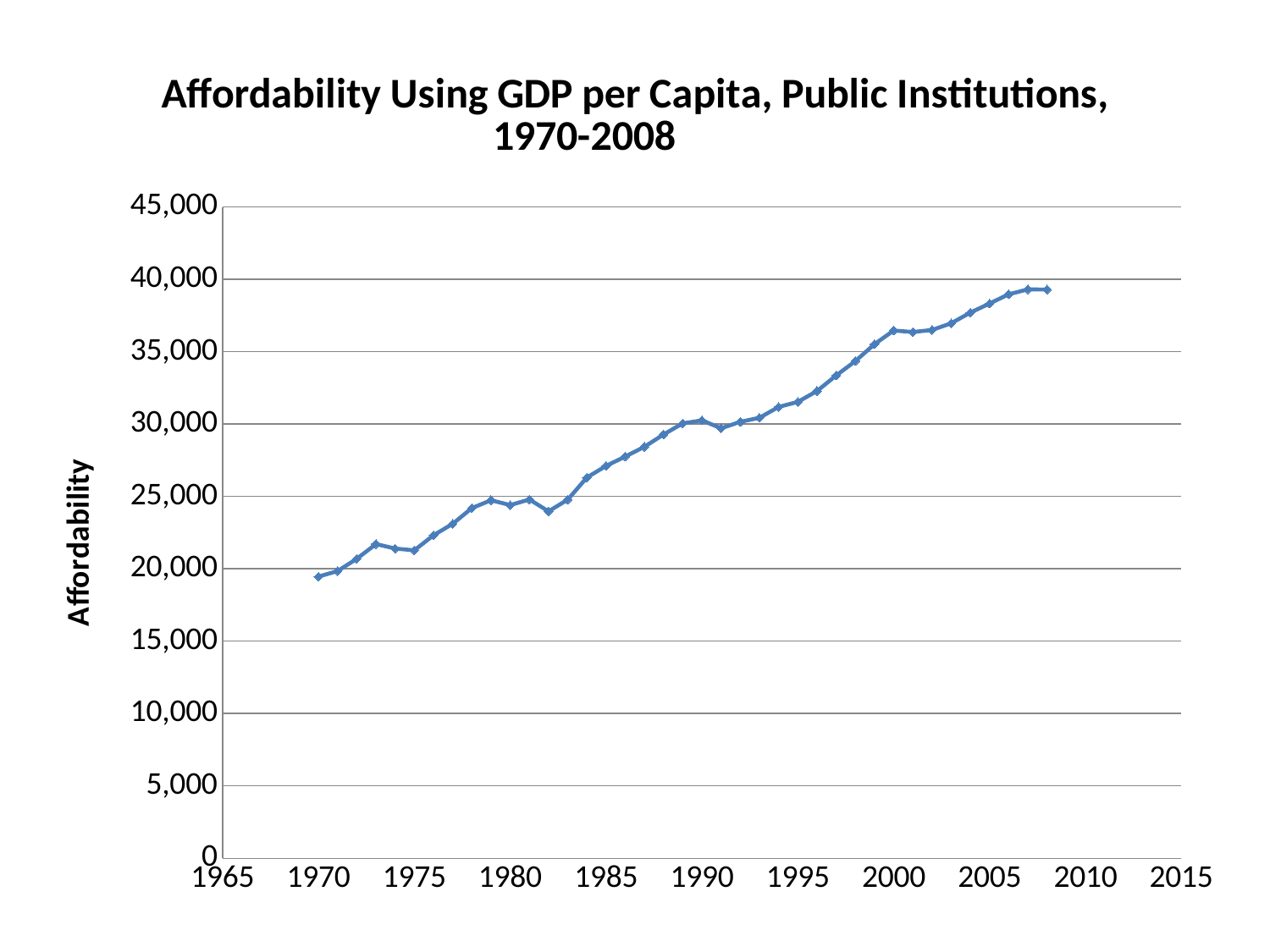

### Chart: Affordability Using GDP per Capita, Public Institutions, 1970-2008

| Category | Public Affordability |
|---|---|